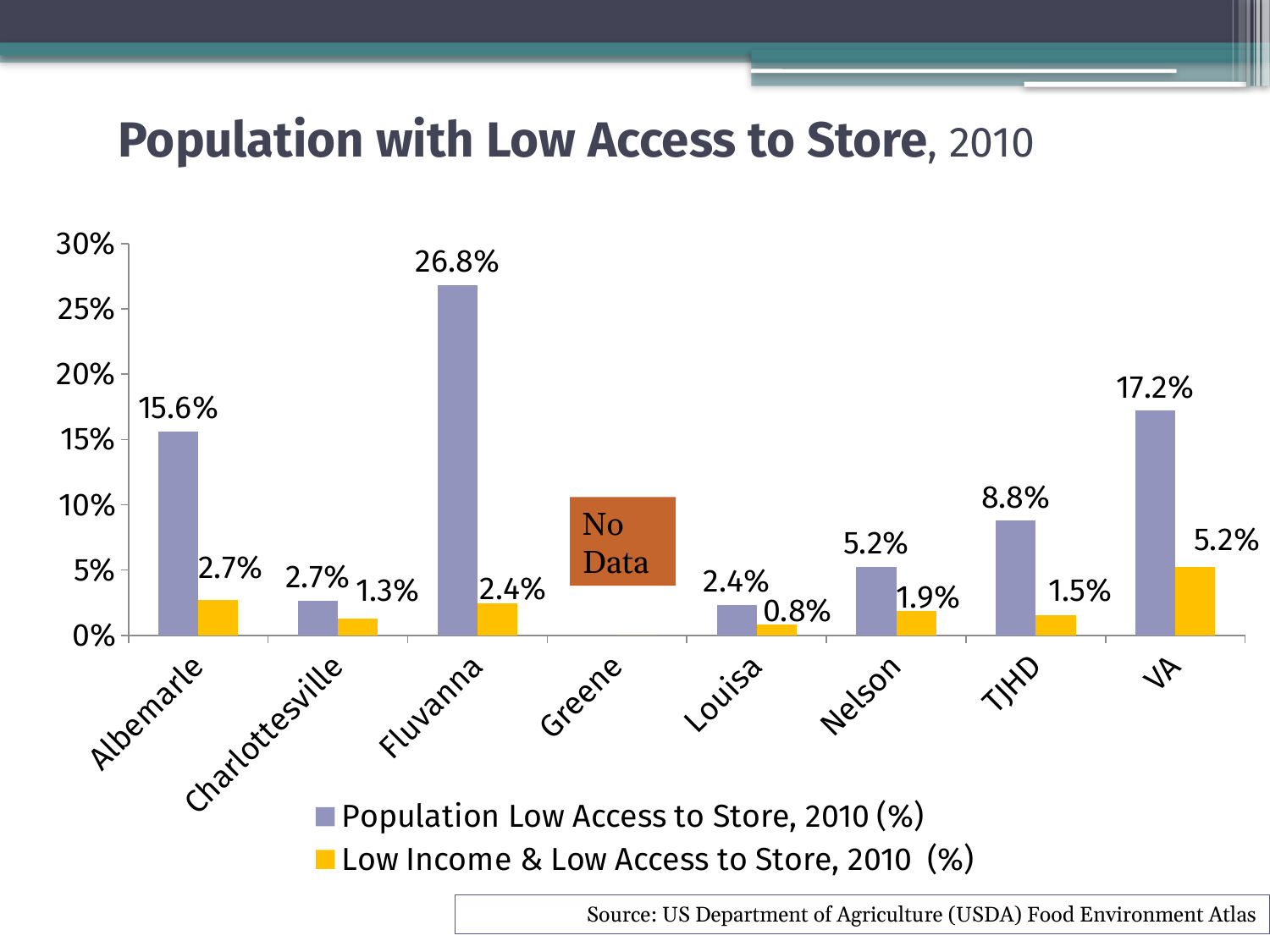

# Population with Low Access to Store, 2010

### Chart

| Category | Population Low Access to Store, 2010 (%) | Low Income & Low Access to Store, 2010  (%) |
|---|---|---|
| Albemarle | 0.1563 | 0.0274 |
| Charlottesville | 0.0266 | 0.0131 |
| Fluvanna | 0.2682 | 0.0243 |
| Greene | 0.0 | 0.0 |
| Louisa | 0.0235 | 0.0082 |
| Nelson | 0.0524 | 0.0187 |
| TJHD | 0.0878 | 0.0153 |
| VA | 0.172213299442371 | 0.0520646496463464 |
No
Data
Source: US Department of Agriculture (USDA) Food Environment Atlas